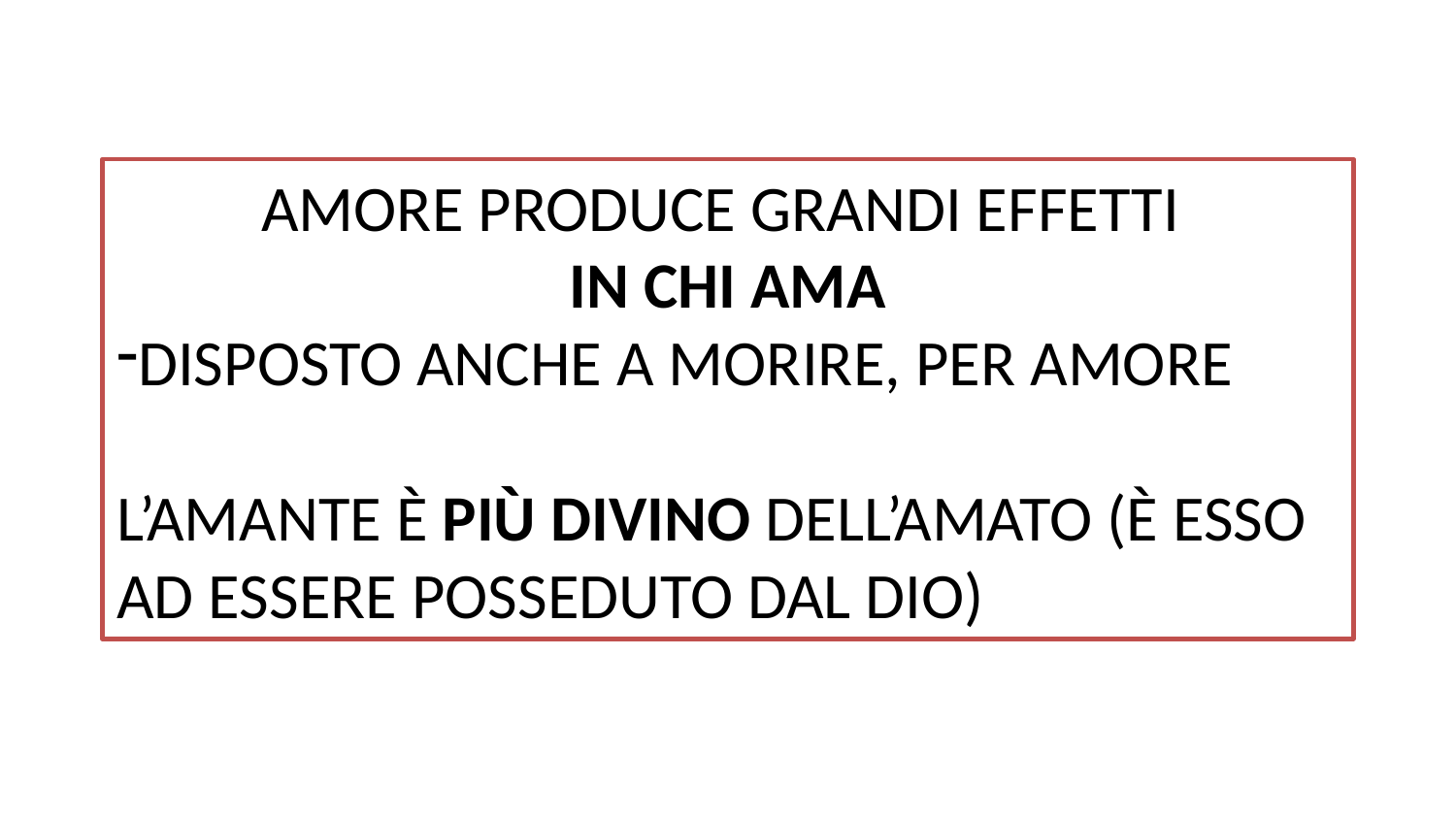

AMORE PRODUCE GRANDI EFFETTI
IN CHI AMA
DISPOSTO ANCHE A MORIRE, PER AMORE

L’AMANTE È PIÙ DIVINO DELL’AMATO (È ESSO AD ESSERE POSSEDUTO DAL DIO)